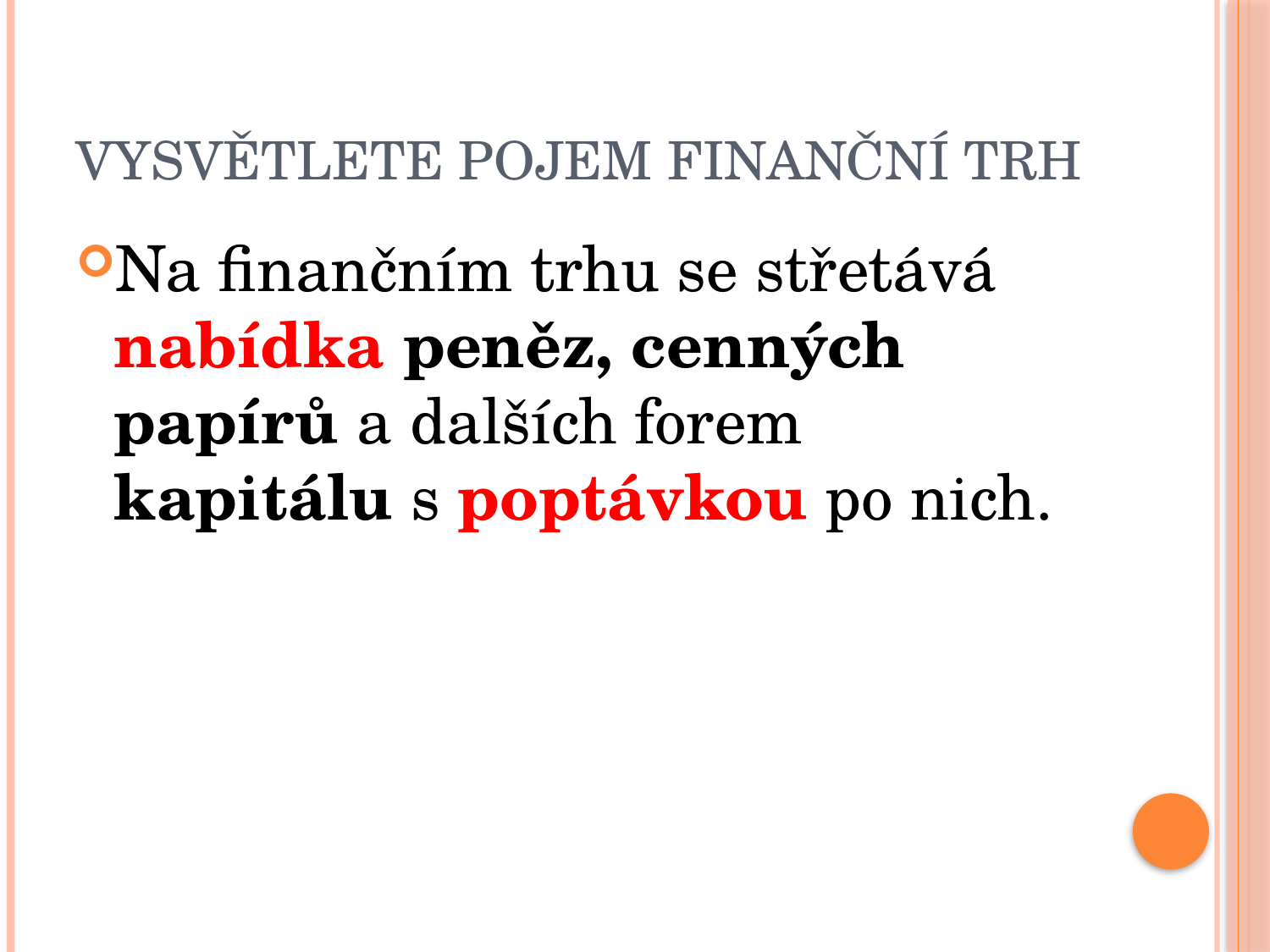

# Vysvětlete pojem finanční trh
Na finančním trhu se střetává nabídka peněz, cenných papírů a dalších forem kapitálu s poptávkou po nich.